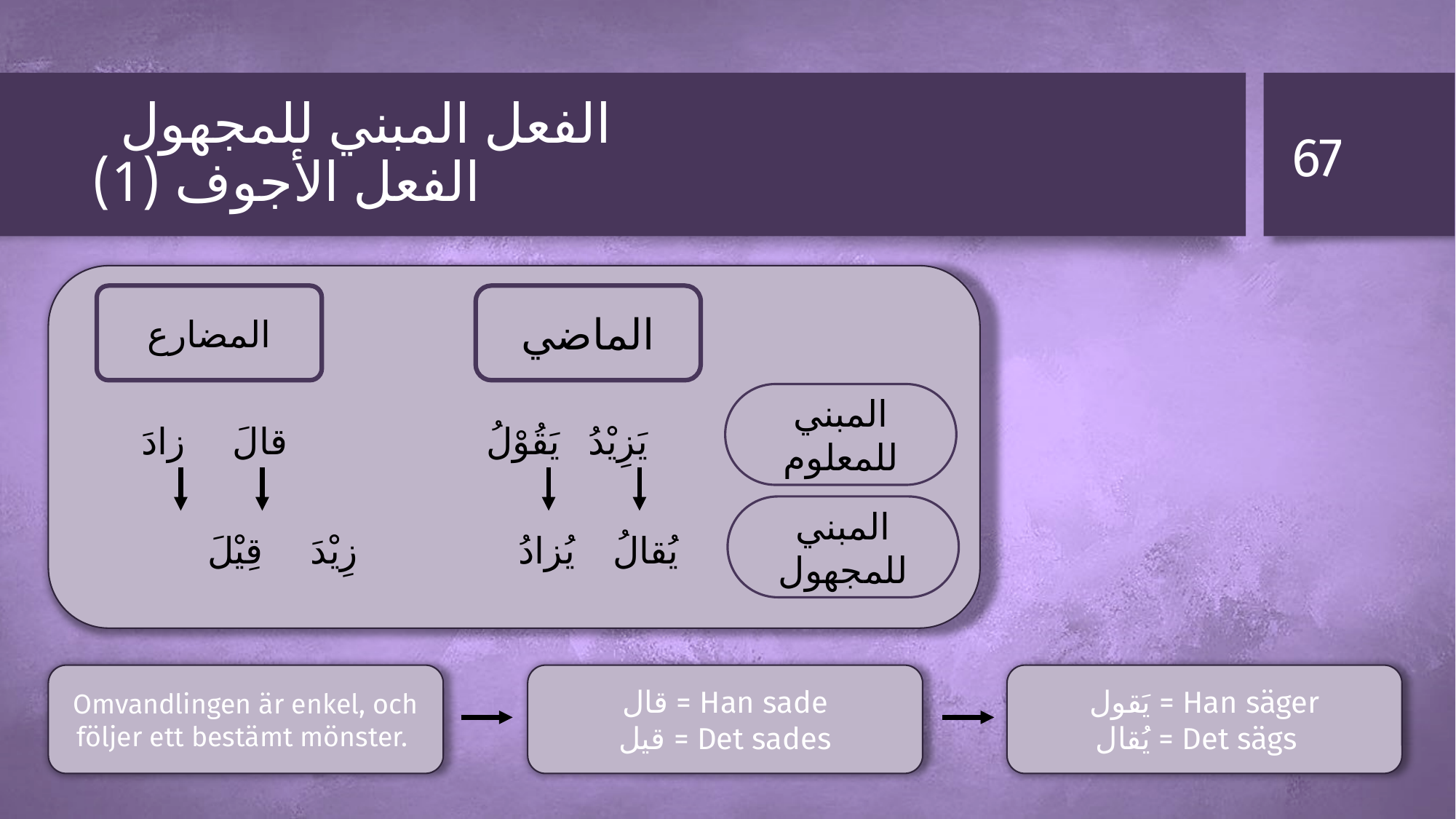

67
# الفعل المبني للمجهول الفعل الأجوف (1)

            يَزِيْدُ   يَقُوْلُ                     قالَ     زادَ

                   يُقالُ    يُزادُ                 زِيْدَ     قِيْلَ

المضارع
الماضي
المبني للمعلوم
المبني للمجهول
Omvandlingen är enkel, och följer ett bestämt mönster.
قال = Han sade
قيل = Det sades
يَقول = Han säger
يُقال = Det sägs